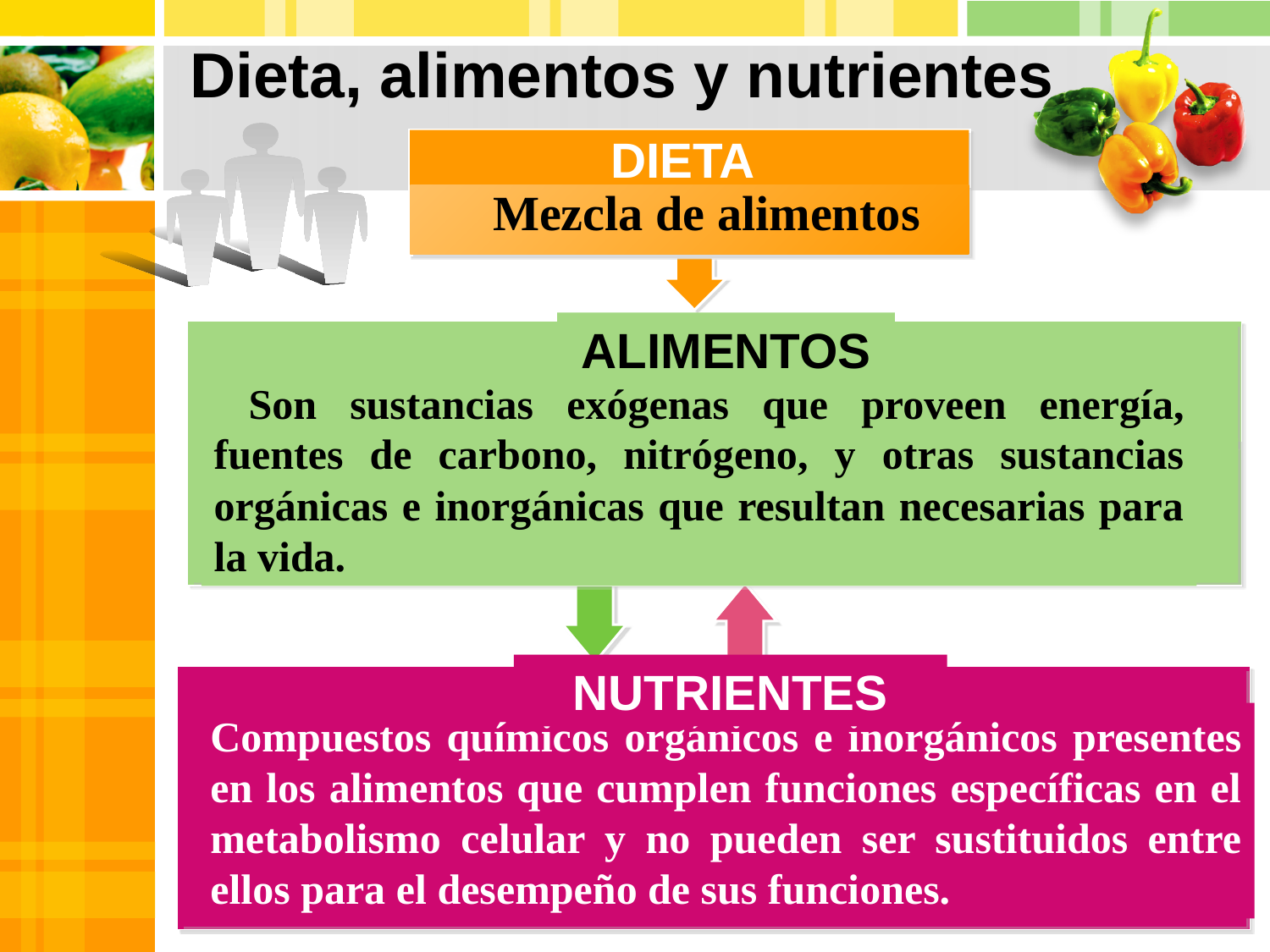

Dieta, alimentos y nutrientes

DIETA

 Mezcla de alimentos

ALIMENTOS

 Son sustancias exógenas que proveen energía, fuentes de carbono, nitrógeno, y otras sustancias orgánicas e inorgánicas que resultan necesarias para la vida.

NUTRIENTES

Compuestos químicos orgánicos e inorgánicos presentes en los alimentos que cumplen funciones específicas en el metabolismo celular y no pueden ser sustituidos entre ellos para el desempeño de sus funciones.